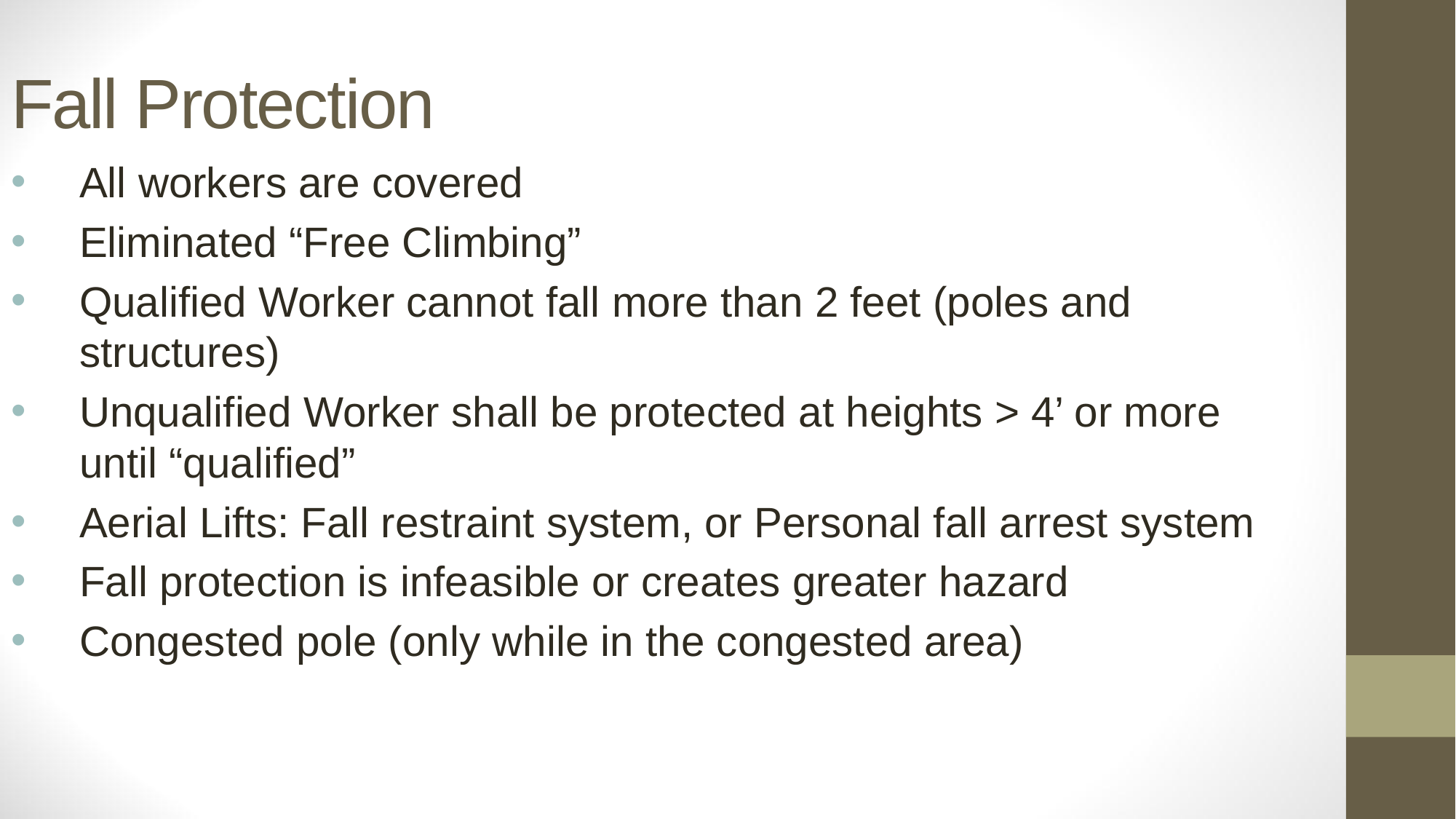

# Fall Protection
All workers are covered
Eliminated “Free Climbing”
Qualified Worker cannot fall more than 2 feet (poles and structures)
Unqualified Worker shall be protected at heights > 4’ or more until “qualified”
Aerial Lifts: Fall restraint system, or Personal fall arrest system
Fall protection is infeasible or creates greater hazard
Congested pole (only while in the congested area)